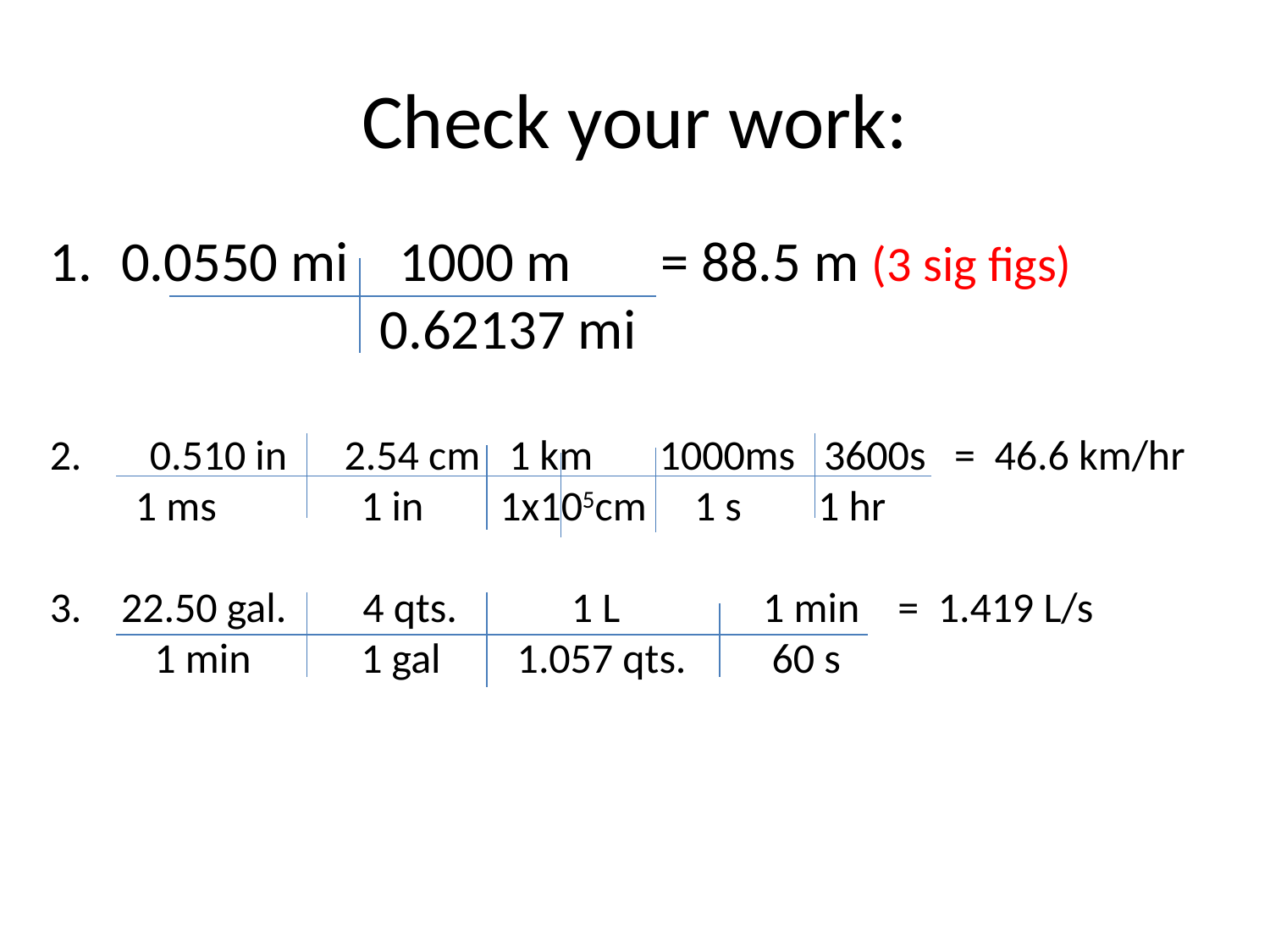

# Check your work:
0.0550 mi    1000 m       = 88.5 m (3 sig figs)
		      0.62137 mi

   0.510 in      2.54 cm   1 km       1000ms   3600s   =  46.6 km/hr
         1 ms	      1 in        1x105cm	 1 s        1 hr

22.50 gal.        4 qts.            1 L               1 min    =  1.419 L/s
           1 min	      1 gal        1.057 qts.         60 s